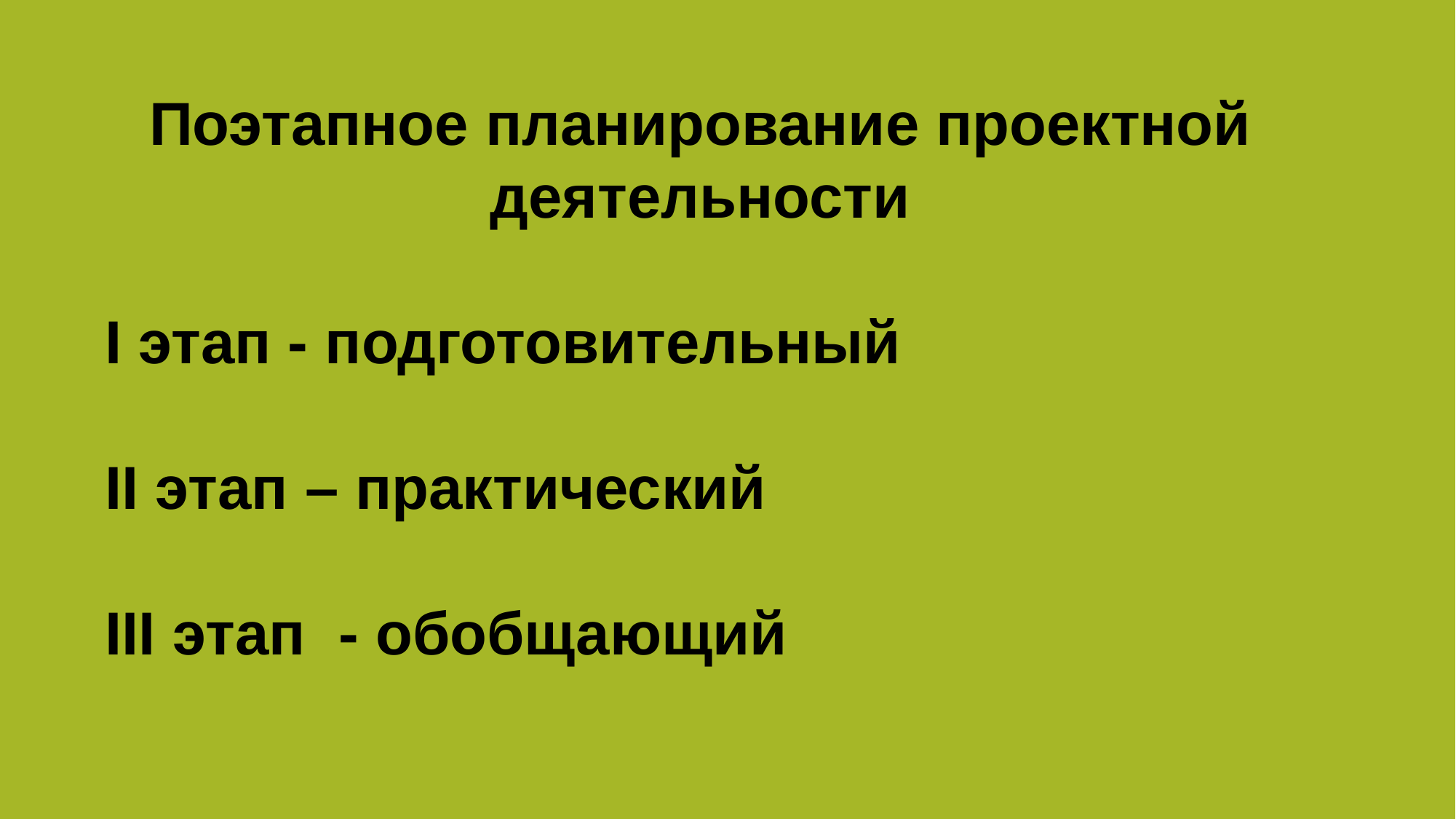

Поэтапное планирование проектной деятельности

I этап - подготовительный

II этап – практический

III этап  - обобщающий